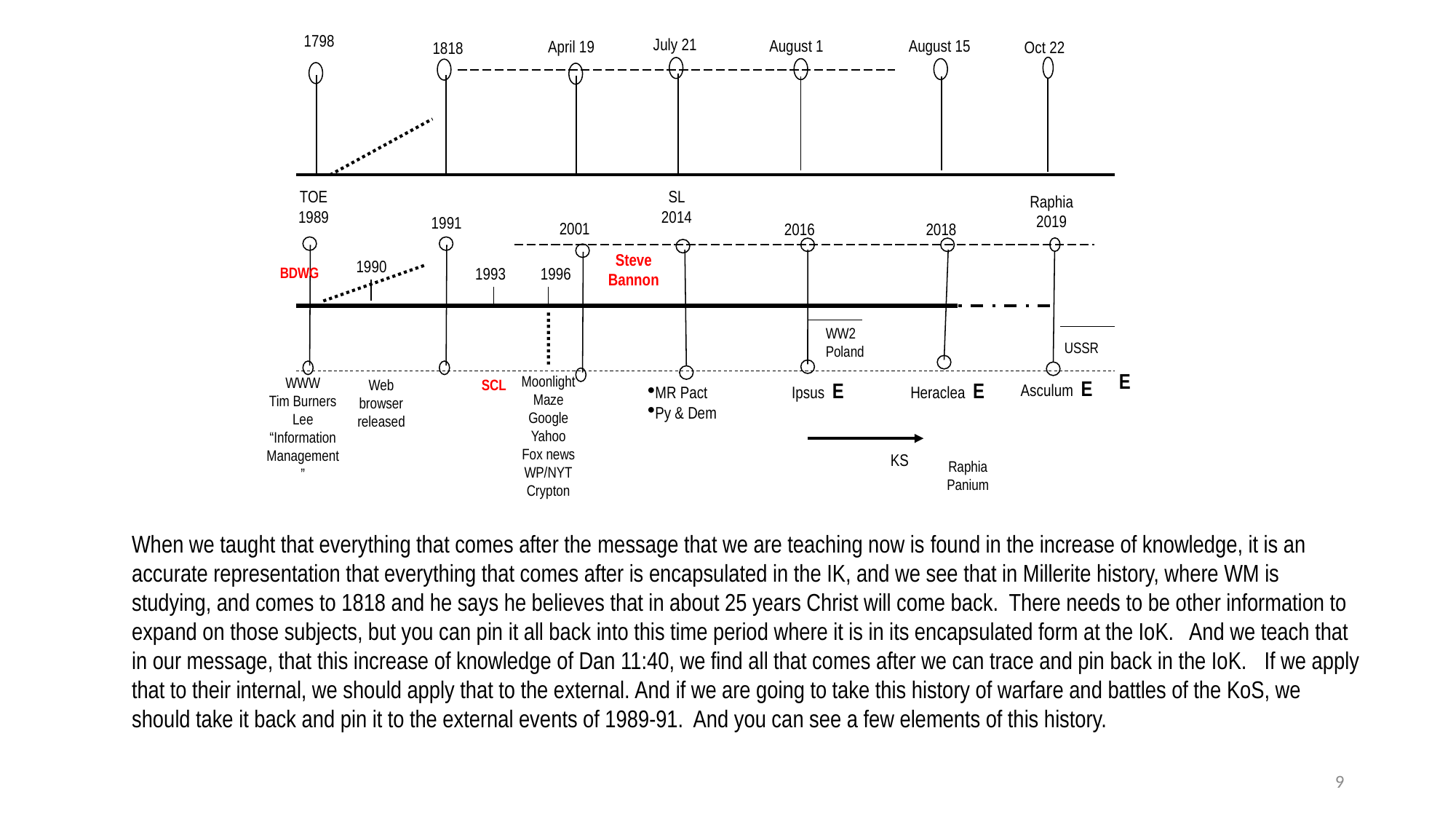

1798

July 21
August 1
August 15
April 19
Oct 22
1818

TOE
1989
SL
2014
Raphia
2019
1991
2001
2016
2018

Steve
Bannon

1990
BDWG
1993
1996

WW2
Poland

USSR

E

Moonlight Maze
Google
Yahoo
Fox news
WP/NYT
Crypton

WWW
Tim Burners Lee
“Information Management”

Web browser released
SCL
Asculum  E

Ipsus  E

Heraclea  E
MR Pact
Py & Dem

KS
Raphia
Panium
When we taught that everything that comes after the message that we are teaching now is found in the increase of knowledge, it is an accurate representation that everything that comes after is encapsulated in the IK, and we see that in Millerite history, where WM is studying, and comes to 1818 and he says he believes that in about 25 years Christ will come back.  There needs to be other information to expand on those subjects, but you can pin it all back into this time period where it is in its encapsulated form at the IoK.   And we teach that in our message, that this increase of knowledge of Dan 11:40, we find all that comes after we can trace and pin back in the IoK.   If we apply that to their internal, we should apply that to the external. And if we are going to take this history of warfare and battles of the KoS, we should take it back and pin it to the external events of 1989-91.  And you can see a few elements of this history.

9